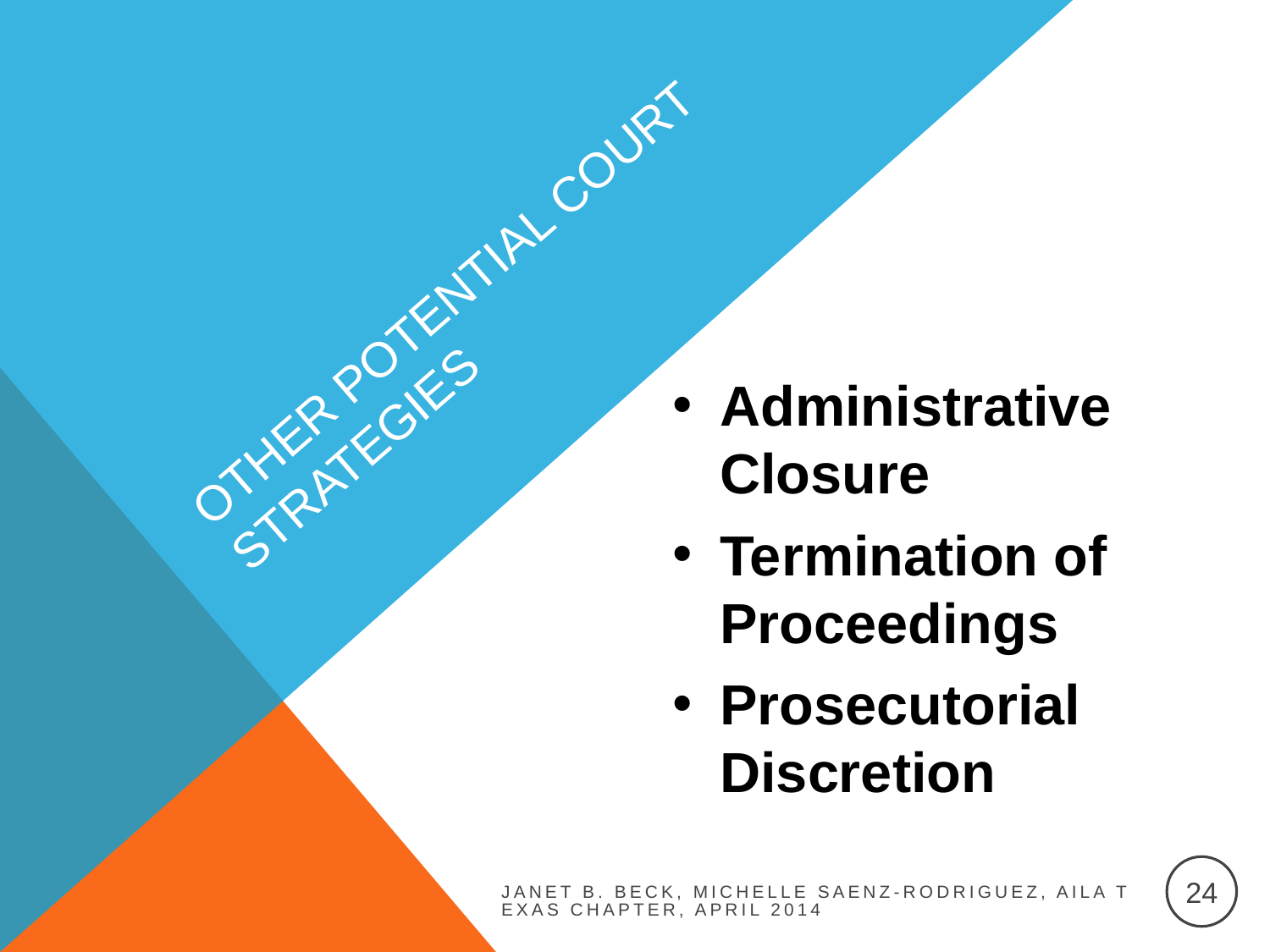

# Other potential Court Strategies

Administrative Closure
Termination of Proceedings
Prosecutorial Discretion
24
Janet B. Beck, Michelle Saenz-Rodriguez, AILA Texas chapter, April 2014